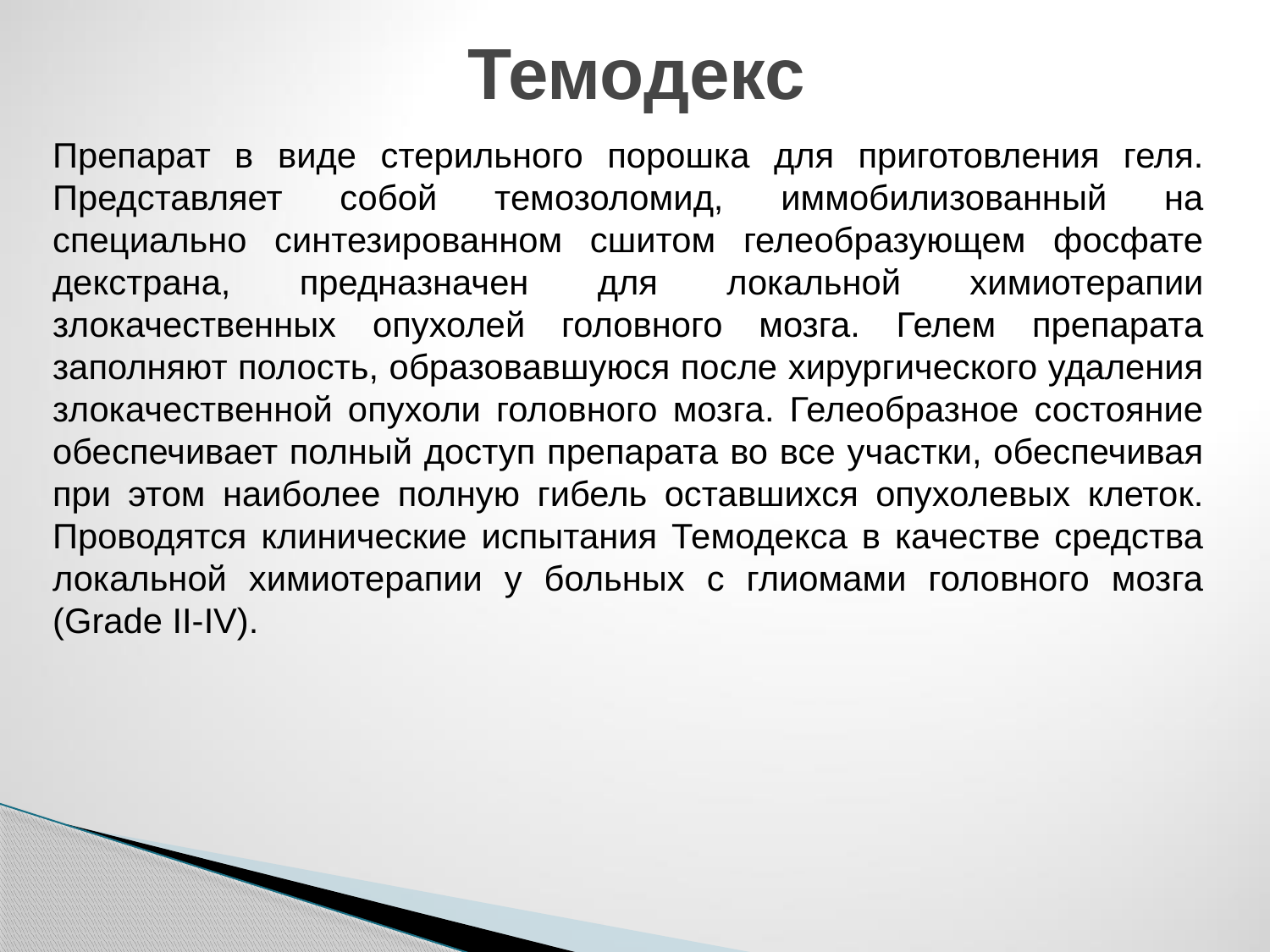

# Темодекс
Препарат в виде стерильного порошка для приготовления геля. Представляет собой темозоломид, иммобилизованный на специально синтезированном сшитом гелеобразующем фосфате декстрана, предназначен для локальной химиотерапии злокачественных опухолей головного мозга. Гелем препарата заполняют полость, образовавшуюся после хирургического удаления злокачественной опухоли головного мозга. Гелеобразное состояние обеспечивает полный доступ препарата во все участки, обеспечивая при этом наиболее полную гибель оставшихся опухолевых клеток. Проводятся клинические испытания Темодекса в качестве средства локальной химиотерапии у больных с глиомами головного мозга (Grade II-IV).